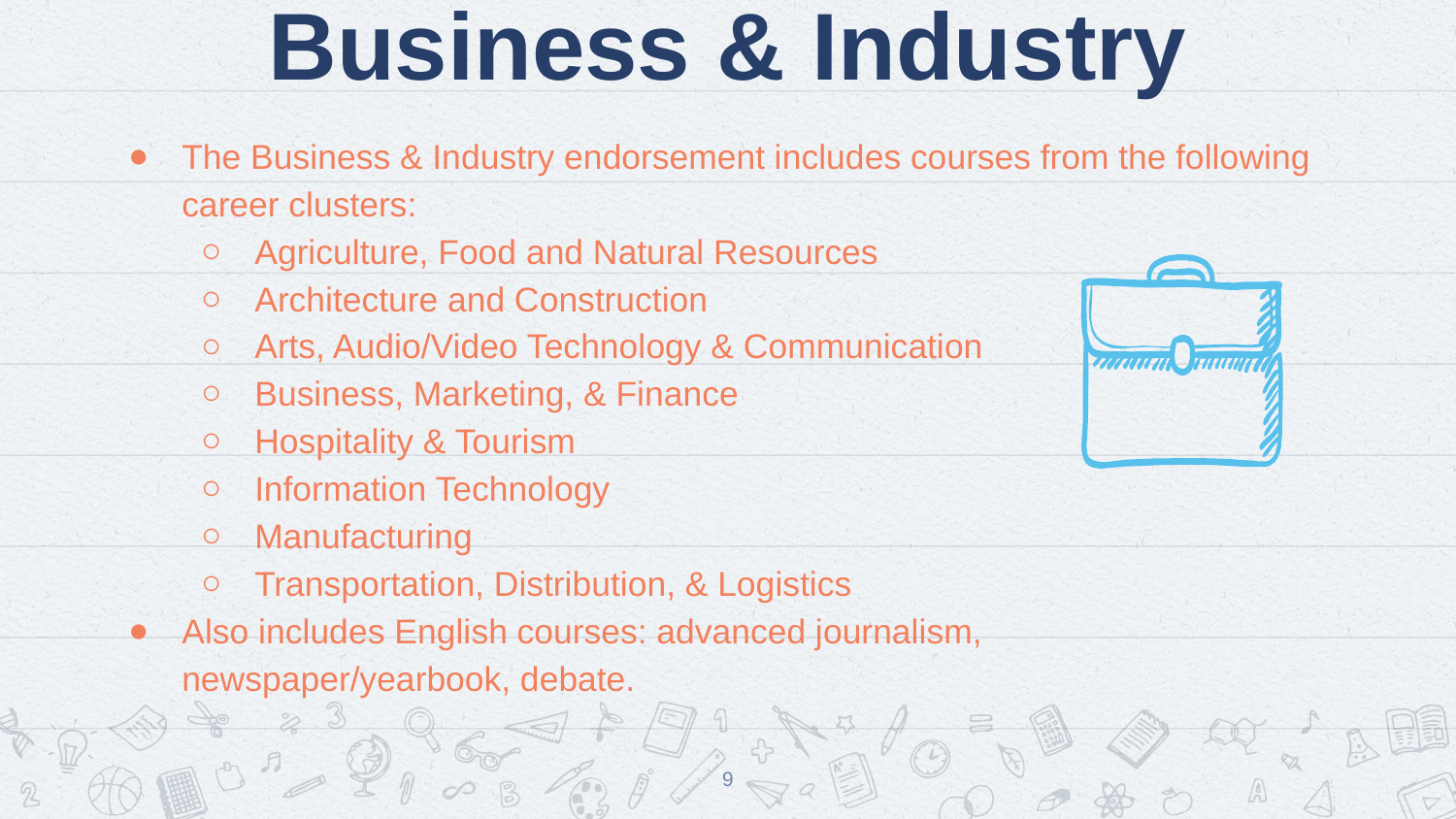

# Business & Industry
The Business & Industry endorsement includes courses from the following career clusters:
Agriculture, Food and Natural Resources
Architecture and Construction
Arts, Audio/Video Technology & Communication
Business, Marketing, & Finance
Hospitality & Tourism
Information Technology
Manufacturing
Transportation, Distribution, & Logistics
Also includes English courses: advanced journalism, newspaper/yearbook, debate.

9